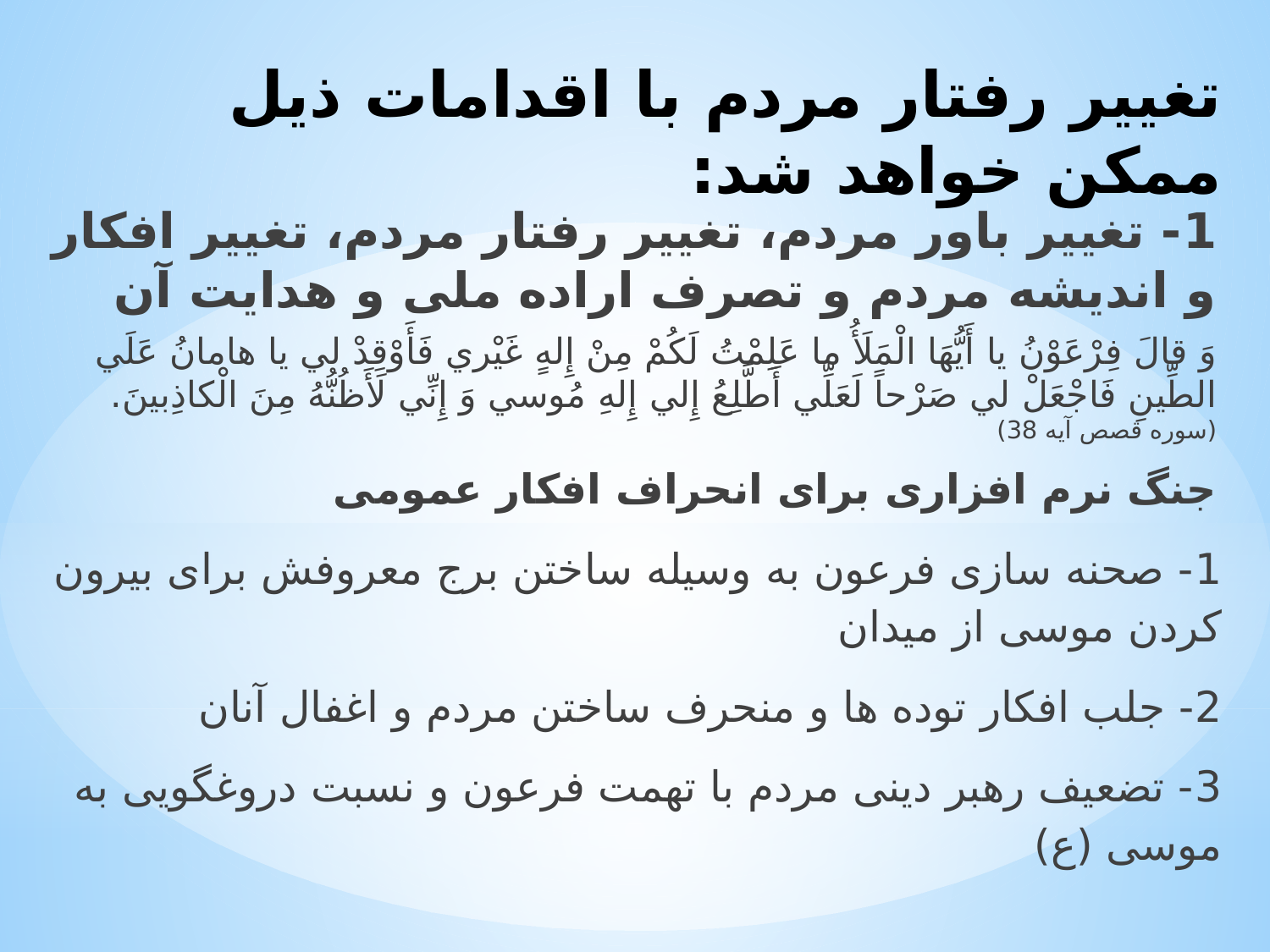

# تغییر رفتار مردم با اقدامات ذیل ممکن خواهد شد:
1- تغییر باور مردم، تغییر رفتار مردم، تغییر افکار و اندیشه مردم و تصرف اراده ملی و هدایت آن
وَ قالَ فِرْعَوْنُ يا أَيُّهَا الْمَلَأُ ما عَلِمْتُ لَکُمْ مِنْ إِلهٍ غَيْري فَأَوْقِدْ لي‏ يا هامانُ عَلَي الطِّينِ فَاجْعَلْ لي‏ صَرْحاً لَعَلِّي أَطَّلِعُ إِلي‏ إِلهِ مُوسي‏ وَ إِنِّي لَأَظُنُّهُ مِنَ الْکاذِبينَ. (سوره قصص آیه 38)
جنگ نرم افزاری برای انحراف افکار عمومی
1- صحنه سازی فرعون به وسیله ساختن برج معروفش برای بیرون کردن موسی از میدان
2- جلب افکار توده ها و منحرف ساختن مردم و اغفال آنان
3- تضعیف رهبر دینی مردم با تهمت فرعون و نسبت دروغگویی به موسی (ع)